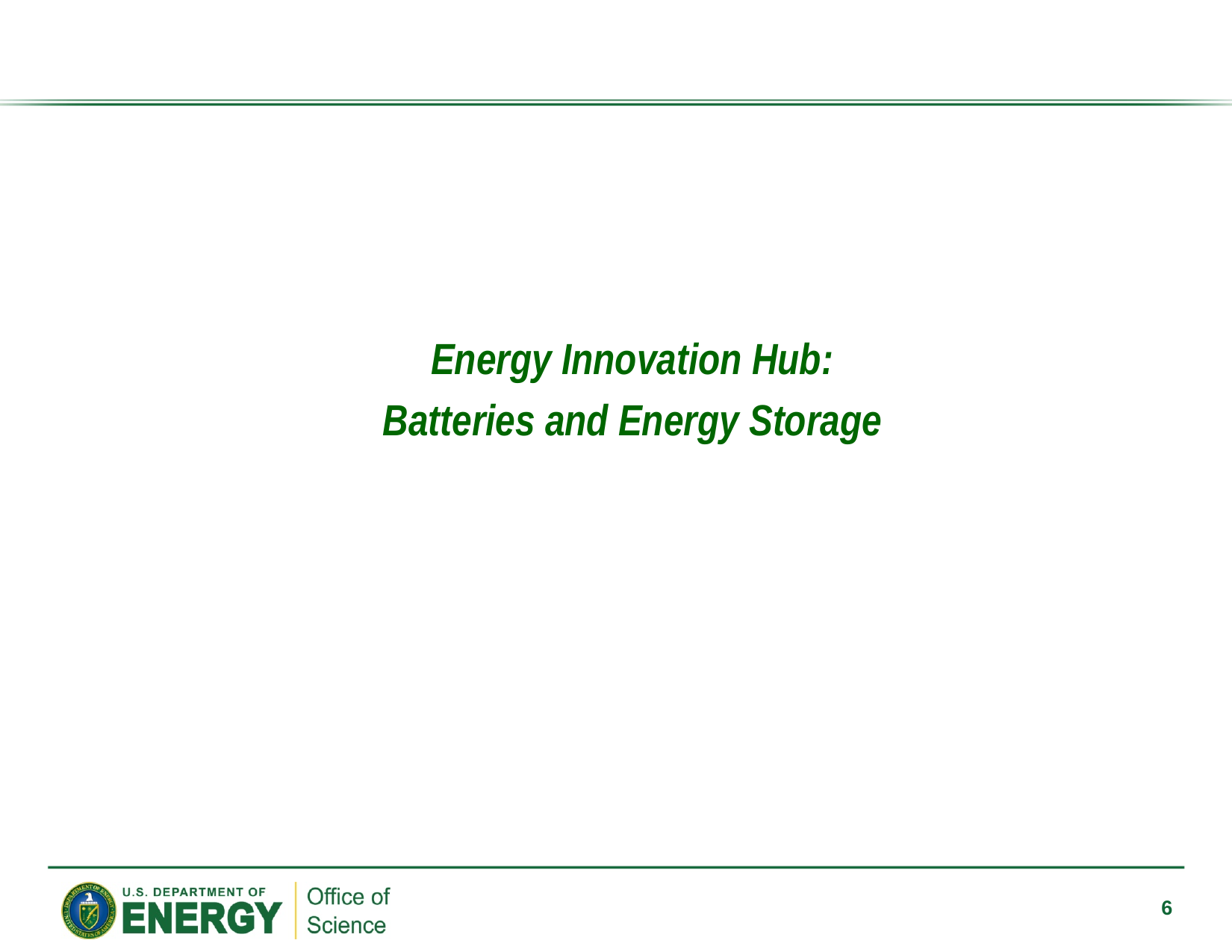

Energy Innovation Hub:
Batteries and Energy Storage
6